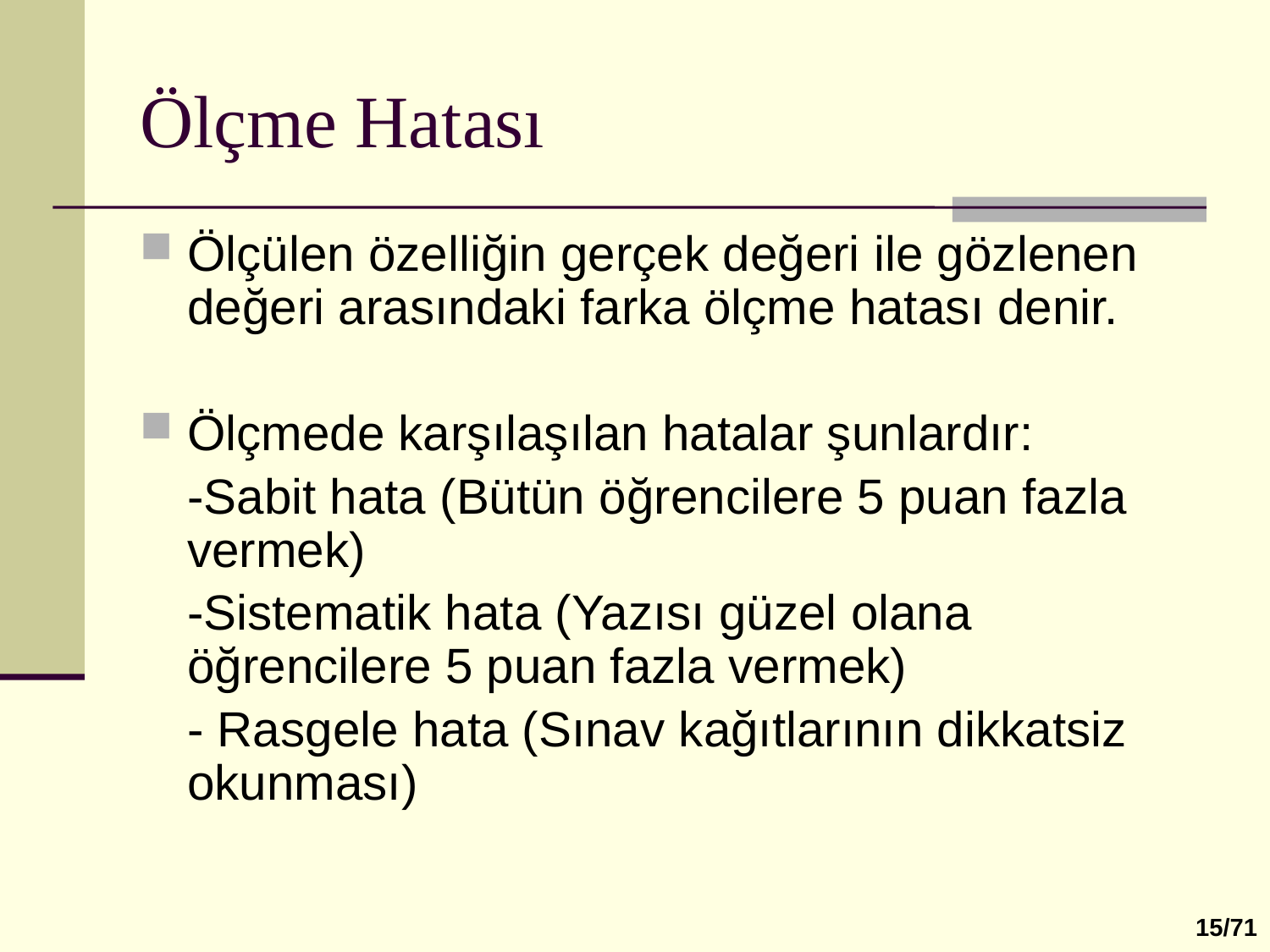

# Ölçme Hatası
Ölçülen özelliğin gerçek değeri ile gözlenen değeri arasındaki farka ölçme hatası denir.

Ölçmede karşılaşılan hatalar şunlardır:
	-Sabit hata (Bütün öğrencilere 5 puan fazla vermek)
	-Sistematik hata (Yazısı güzel olana öğrencilere 5 puan fazla vermek)
	- Rasgele hata (Sınav kağıtlarının dikkatsiz okunması)
15/71